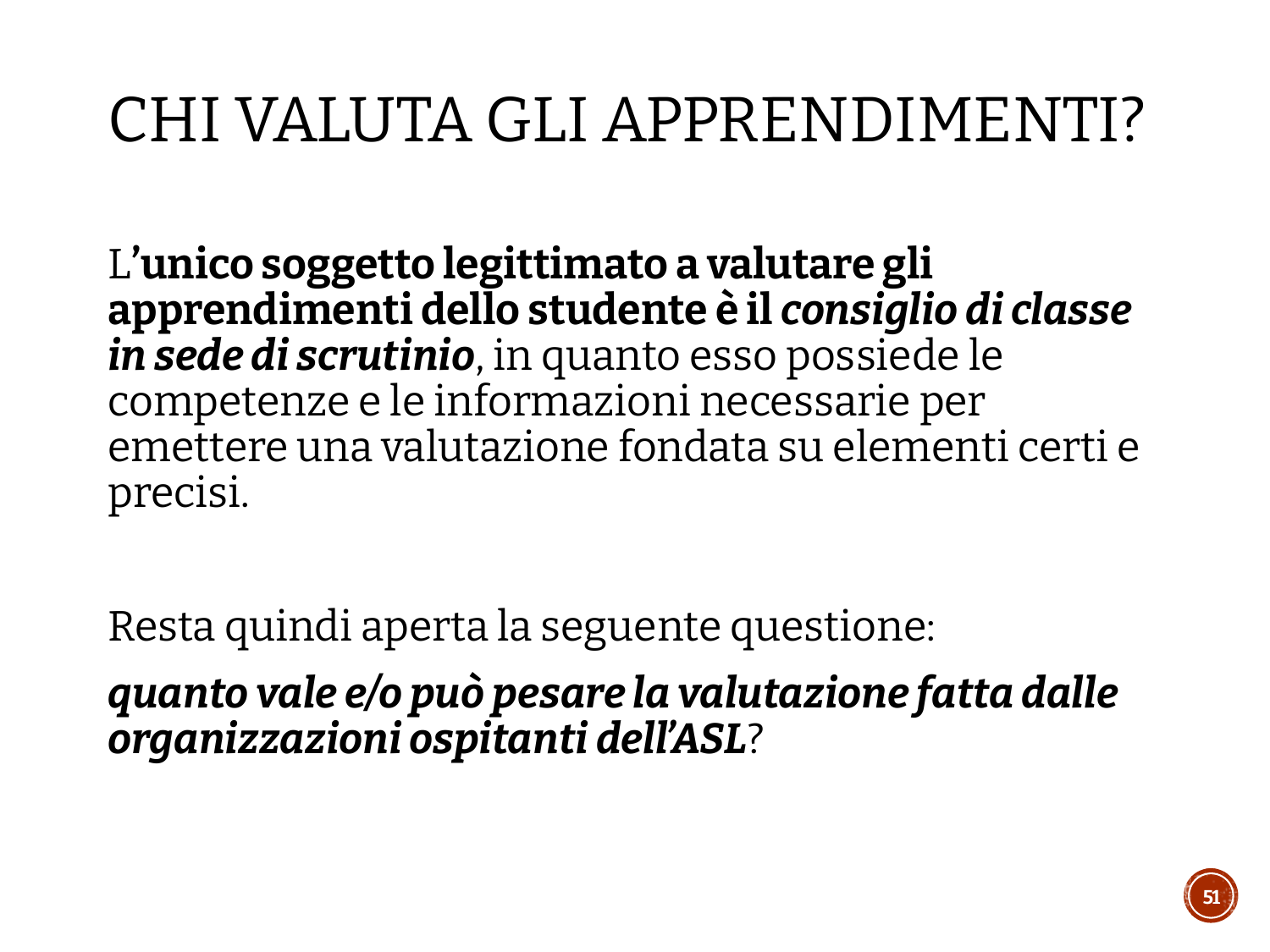

# Chi valuta gli apprendimenti?
L’unico soggetto legittimato a valutare gli apprendimenti dello studente è il consiglio di classe in sede di scrutinio, in quanto esso possiede le competenze e le informazioni necessarie per emettere una valutazione fondata su elementi certi e precisi.

Resta quindi aperta la seguente questione:
quanto vale e/o può pesare la valutazione fatta dalle organizzazioni ospitanti dell’ASL?

51